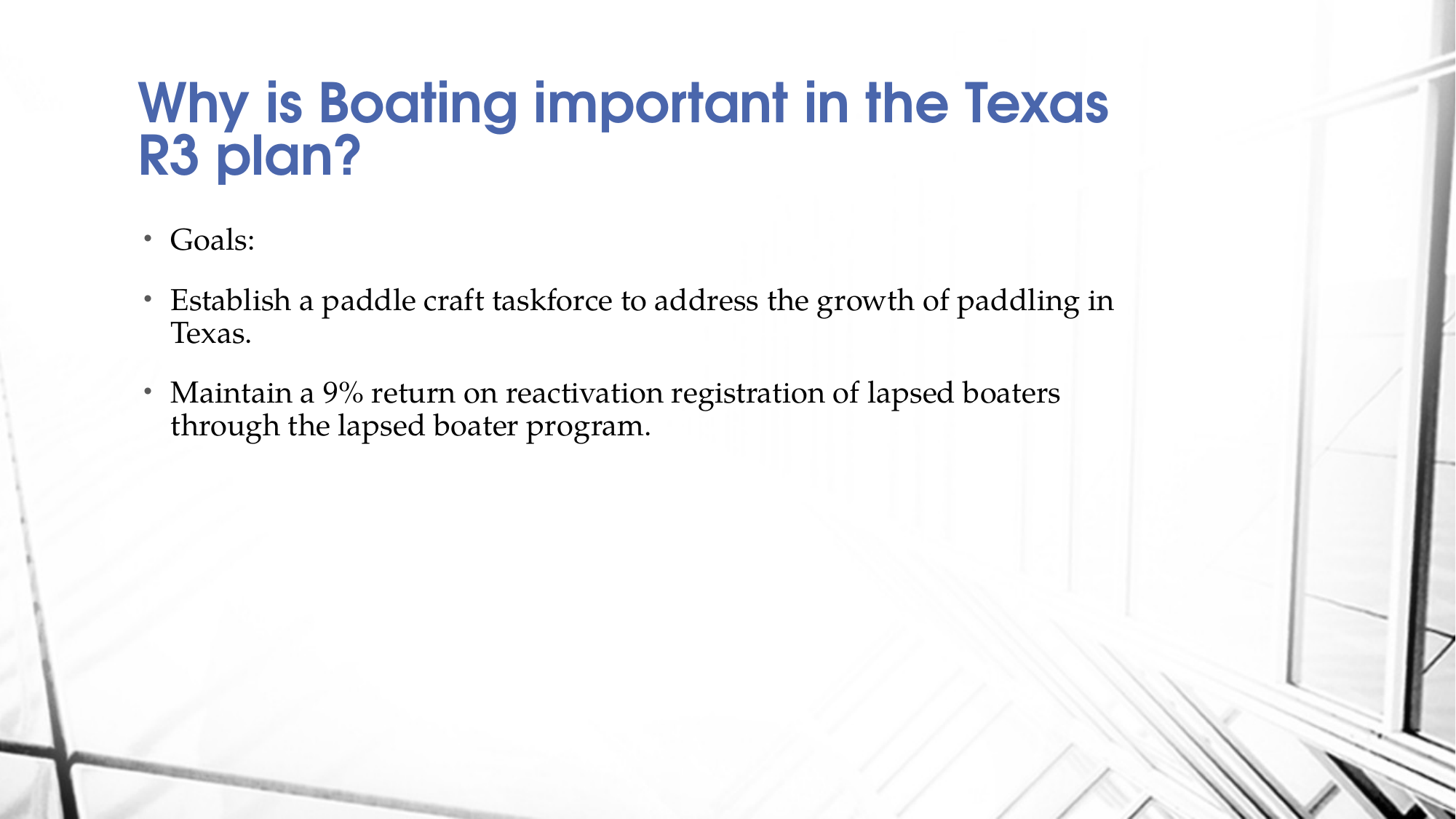

# Why is Boating important in the Texas R3 plan?
Goals:
Establish a paddle craft taskforce to address the growth of paddling in Texas.
Maintain a 9% return on reactivation registration of lapsed boaters through the lapsed boater program.